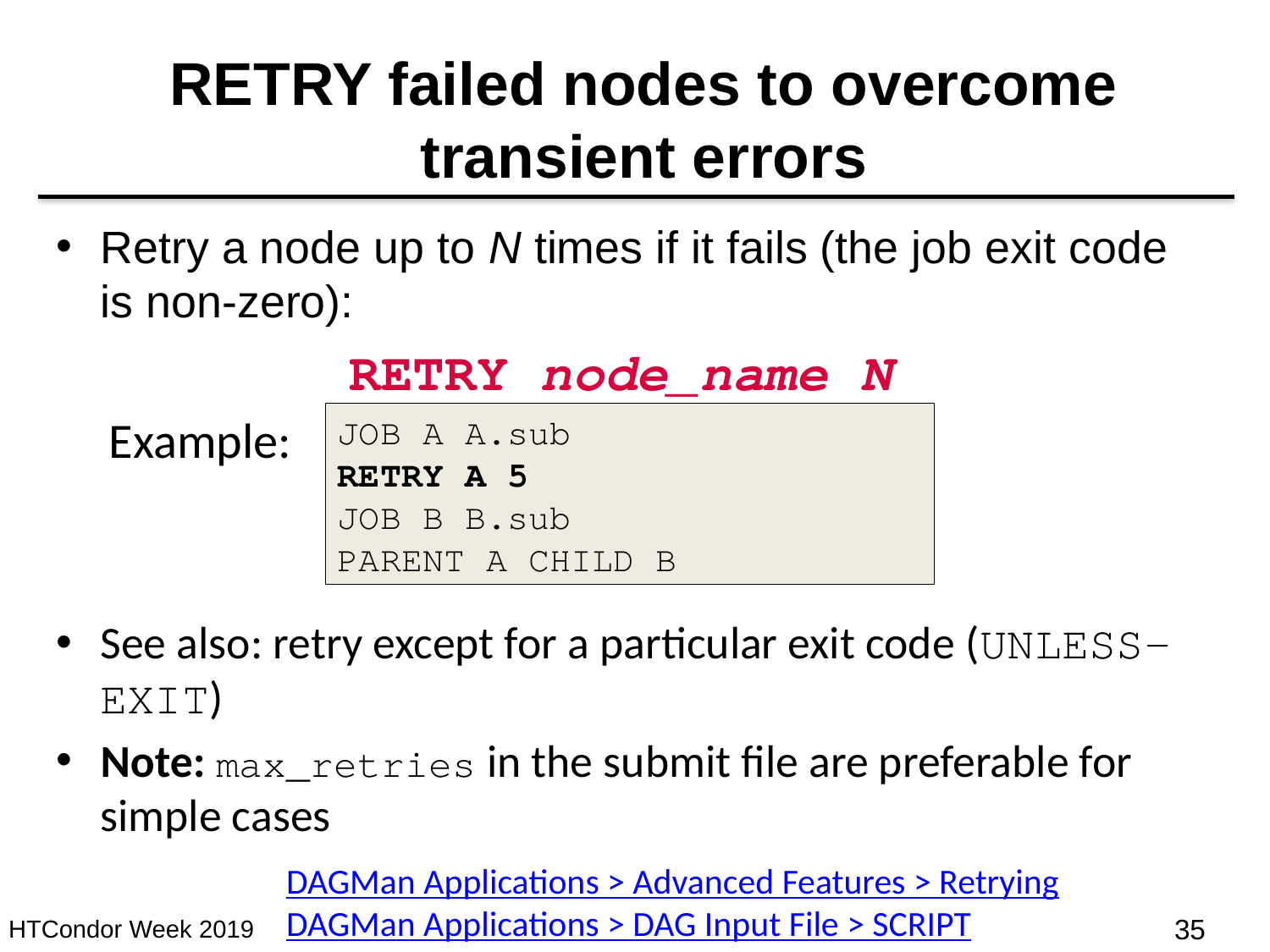

# RETRY failed nodes to overcome transient errors
Retry a node up to N times if it fails (the job exit code is non-zero):
RETRY node_name N

See also: retry except for a particular exit code (UNLESS-EXIT)
Note: max_retries in the submit file are preferable for simple cases
Example:
JOB A A.sub
RETRY A 5
JOB B B.sub
PARENT A CHILD B
DAGMan Applications > Advanced Features > Retrying
DAGMan Applications > DAG Input File > SCRIPT